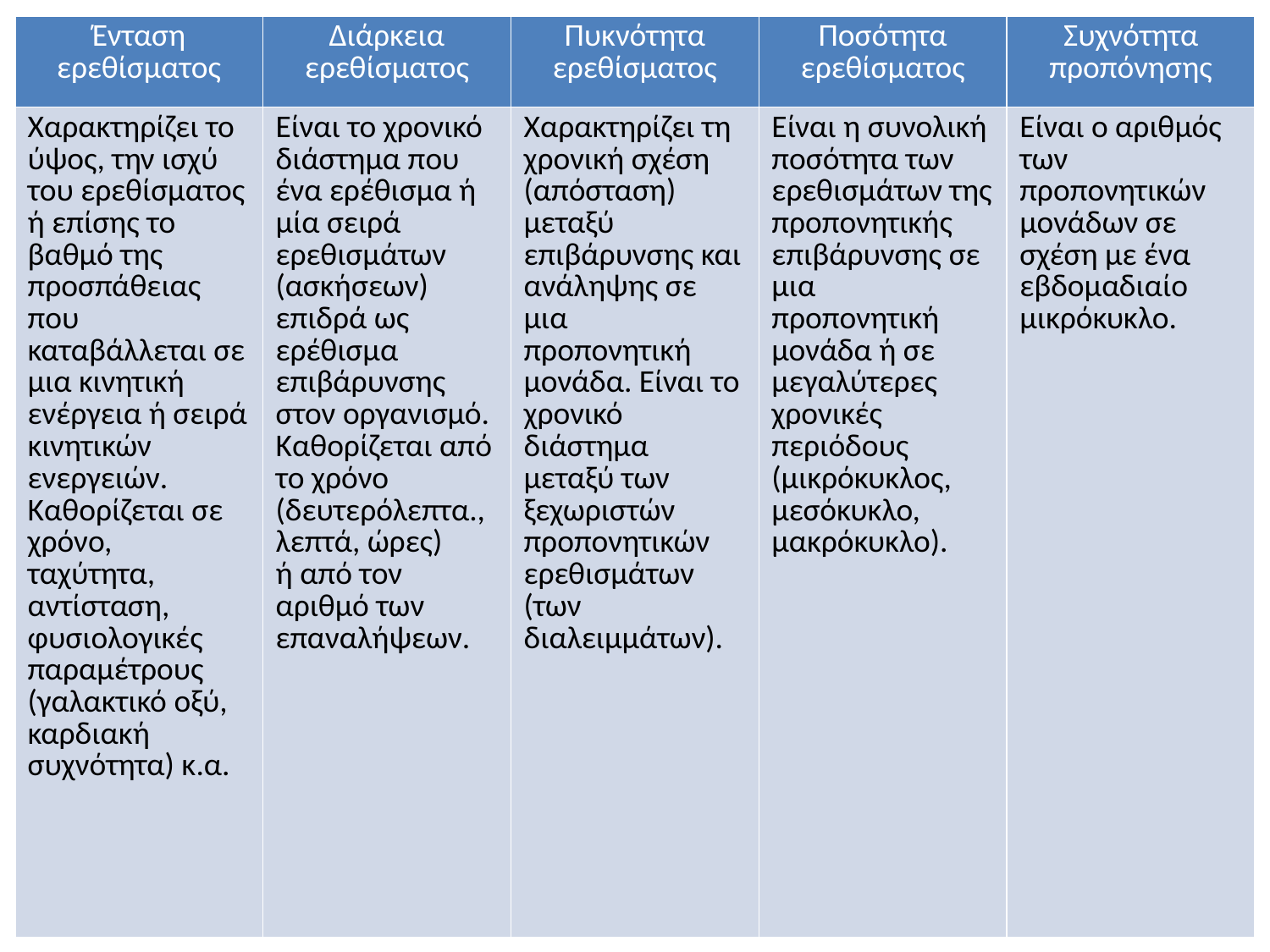

| Ένταση ερεθίσματος | Διάρκεια ερεθίσματος | Πυκνότητα ερεθίσματος | Ποσότητα ερεθίσματος | Συχνότητα προπόνησης |
| --- | --- | --- | --- | --- |
| Χαρακτηρίζει το ύψος, την ισχύ του ερεθίσματος ή επίσης το βαθμό της προσπάθειας που καταβάλλεται σε μια κινητική ενέργεια ή σειρά κινητικών ενεργειών. Καθορίζεται σε χρόνο, ταχύτητα, αντίσταση, φυσιολογικές παραμέτρους (γαλακτικό οξύ, καρδιακή συχνότητα) κ.α. | Είναι το χρονικό διάστημα που ένα ερέθισμα ή μία σειρά ερεθισμάτων (ασκήσεων) επιδρά ως ερέθισμα επιβάρυνσης στον οργανισμό. Καθορίζεται από το χρόνο (δευτερόλεπτα., λεπτά, ώρες) ή από τον αριθμό των επαναλήψεων. | Χαρακτηρίζει τη χρονική σχέση (απόσταση) μεταξύ επιβάρυνσης και ανάληψης σε μια προπονητική μονάδα. Είναι το χρονικό διάστημα μεταξύ των ξεχωριστών προπονητικών ερεθισμάτων (των διαλειμμάτων). | Είναι η συνολική ποσότητα των ερεθισμάτων της προπονητικής επιβάρυνσης σε μια προπονητική μονάδα ή σε μεγαλύτερες χρονικές περιόδους (μικρόκυκλος, μεσόκυκλο, μακρόκυκλο). | Είναι ο αριθμός των προπονητικών μονάδων σε σχέση με ένα εβδομαδιαίο μικρόκυκλο. |